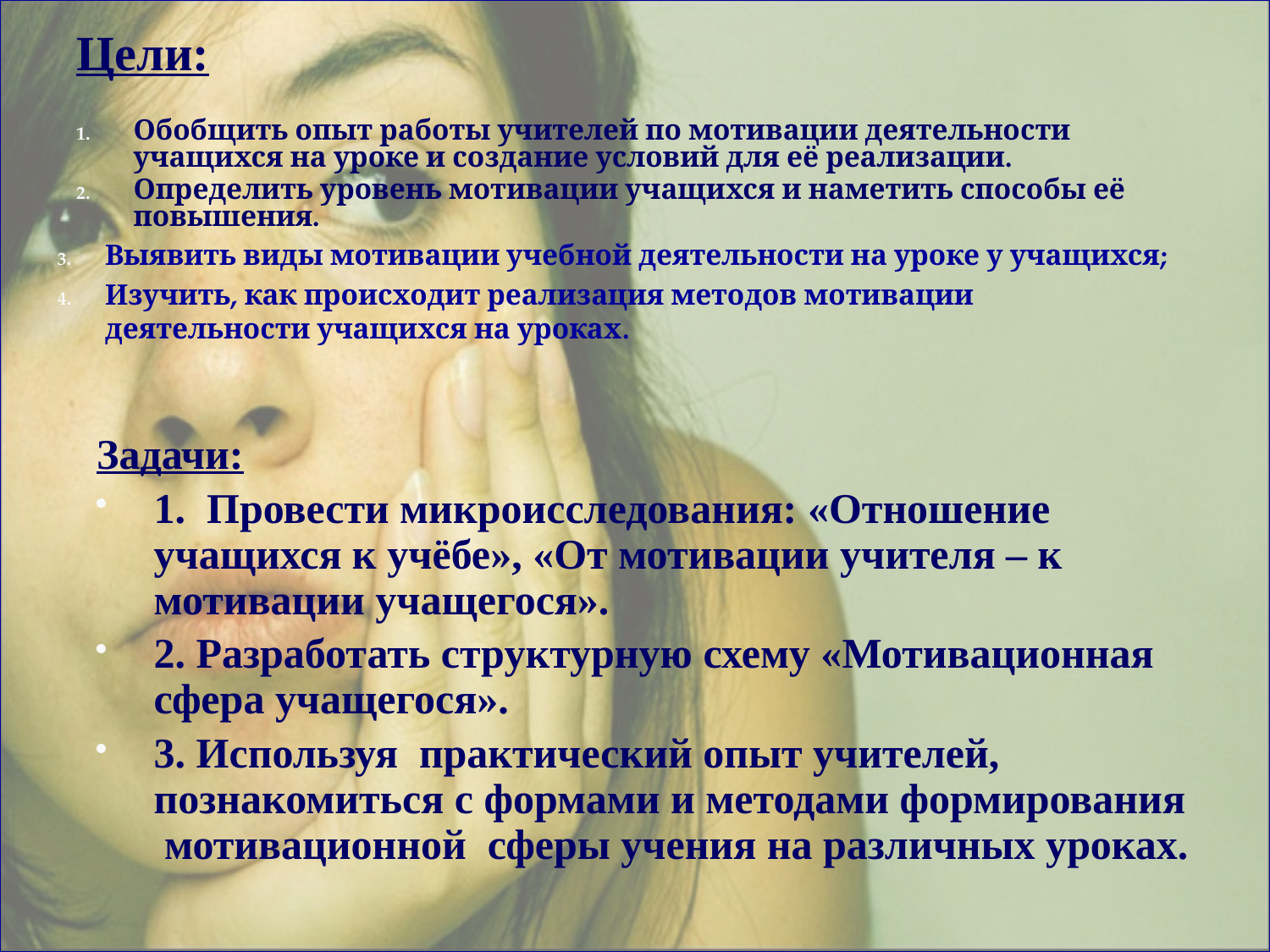

Цели:

Обобщить опыт работы учителей по мотивации деятельности учащихся на уроке и создание условий для её реализации.
Определить уровень мотивации учащихся и наметить способы её повышения.
Выявить виды мотивации учебной деятельности на уроке у учащихся;
Изучить, как происходит реализация методов мотивации деятельности учащихся на уроках.

Задачи:
1.  Провести микроисследования: «Отношение учащихся к учёбе», «От мотивации учителя – к мотивации учащегося».
2. Разработать структурную схему «Мотивационная сфера учащегося».
3. Используя  практический опыт учителей, познакомиться с формами и методами формирования  мотивационной  сферы учения на различных уроках.